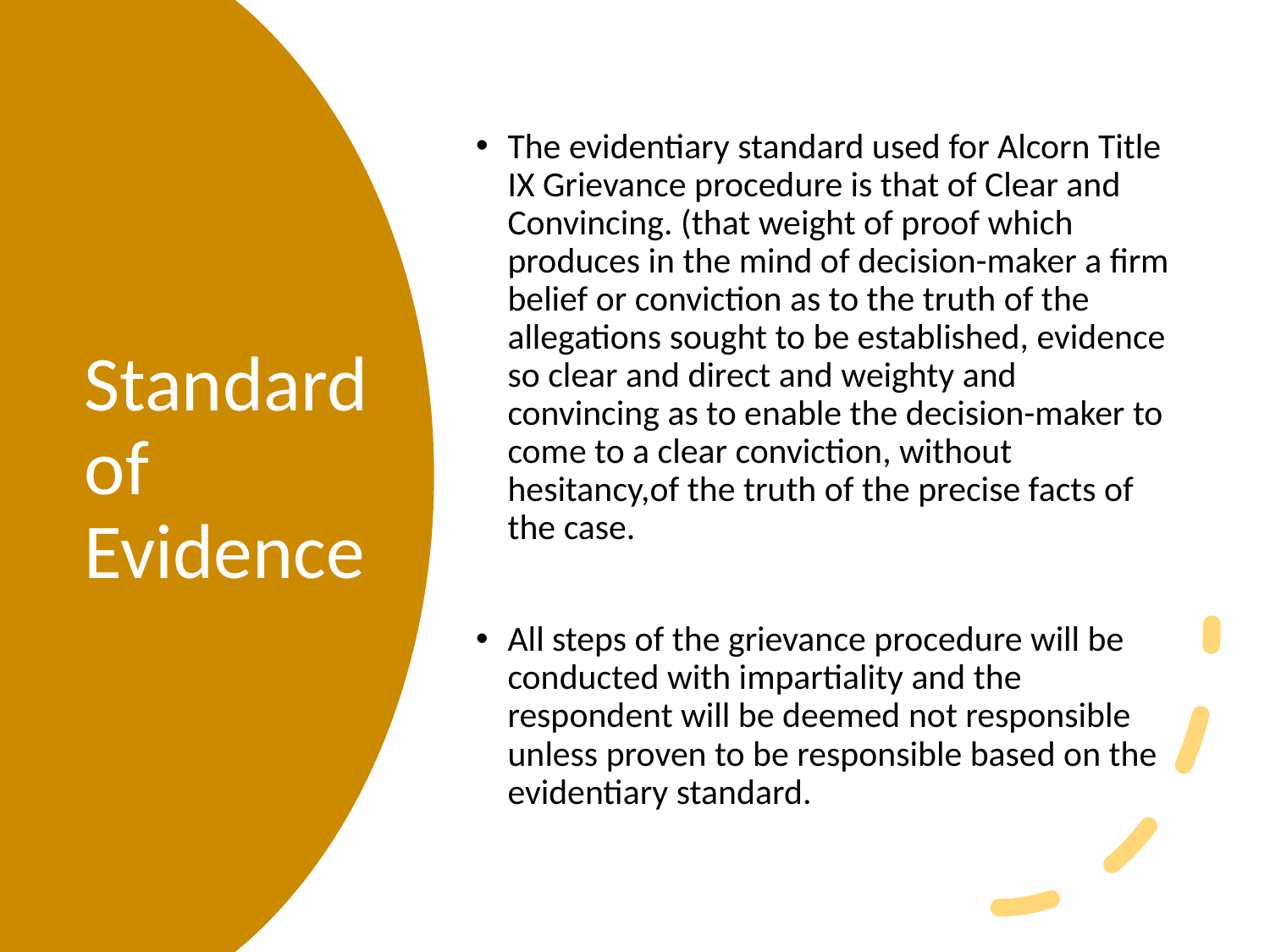

The evidentiary standard used for Alcorn Title IX Grievance procedure is that of Clear and Convincing. (that weight of proof which produces in the mind of decision-maker a firm belief or conviction as to the truth of the allegations sought to be established, evidence so clear and direct and weighty and convincing as to enable the decision-maker to come to a clear conviction, without hesitancy,of the truth of the precise facts of the case.

All steps of the grievance procedure will be conducted with impartiality and the respondent will be deemed not responsible unless proven to be responsible based on the evidentiary standard.
# Standard of Evidence